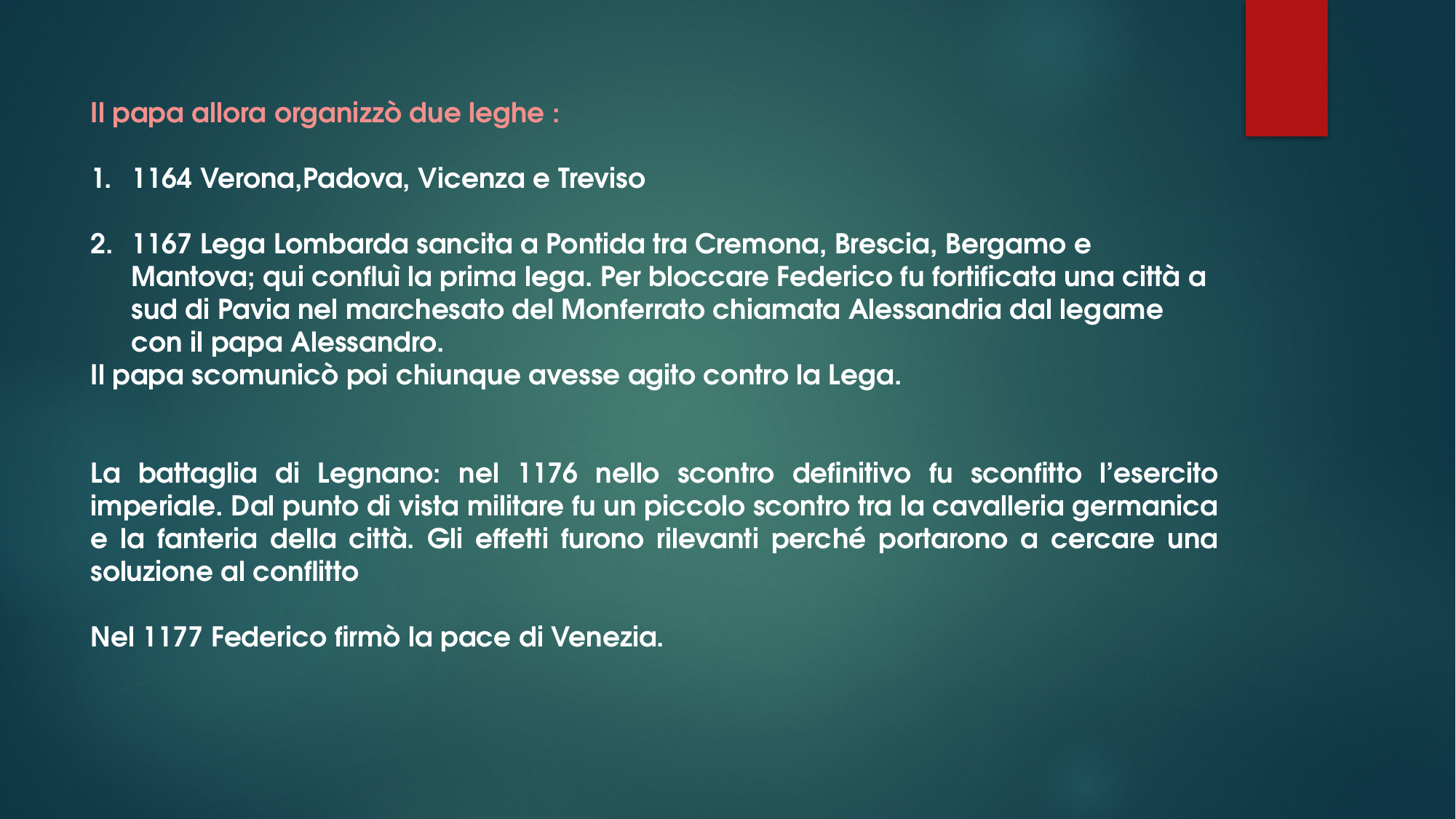

Il papa allora organizzò due leghe :

1164 Verona,Padova, Vicenza e Treviso

1167 Lega Lombarda sancita a Pontida tra Cremona, Brescia, Bergamo e Mantova; qui confluì la prima lega. Per bloccare Federico fu fortificata una città a sud di Pavia nel marchesato del Monferrato chiamata Alessandria dal legame con il papa Alessandro.
Il papa scomunicò poi chiunque avesse agito contro la Lega.

La battaglia di Legnano: nel 1176 nello scontro definitivo fu sconfitto l’esercito imperiale. Dal punto di vista militare fu un piccolo scontro tra la cavalleria germanica e la fanteria della città. Gli effetti furono rilevanti perché portarono a cercare una soluzione al conflitto

Nel 1177 Federico firmò la pace di Venezia.